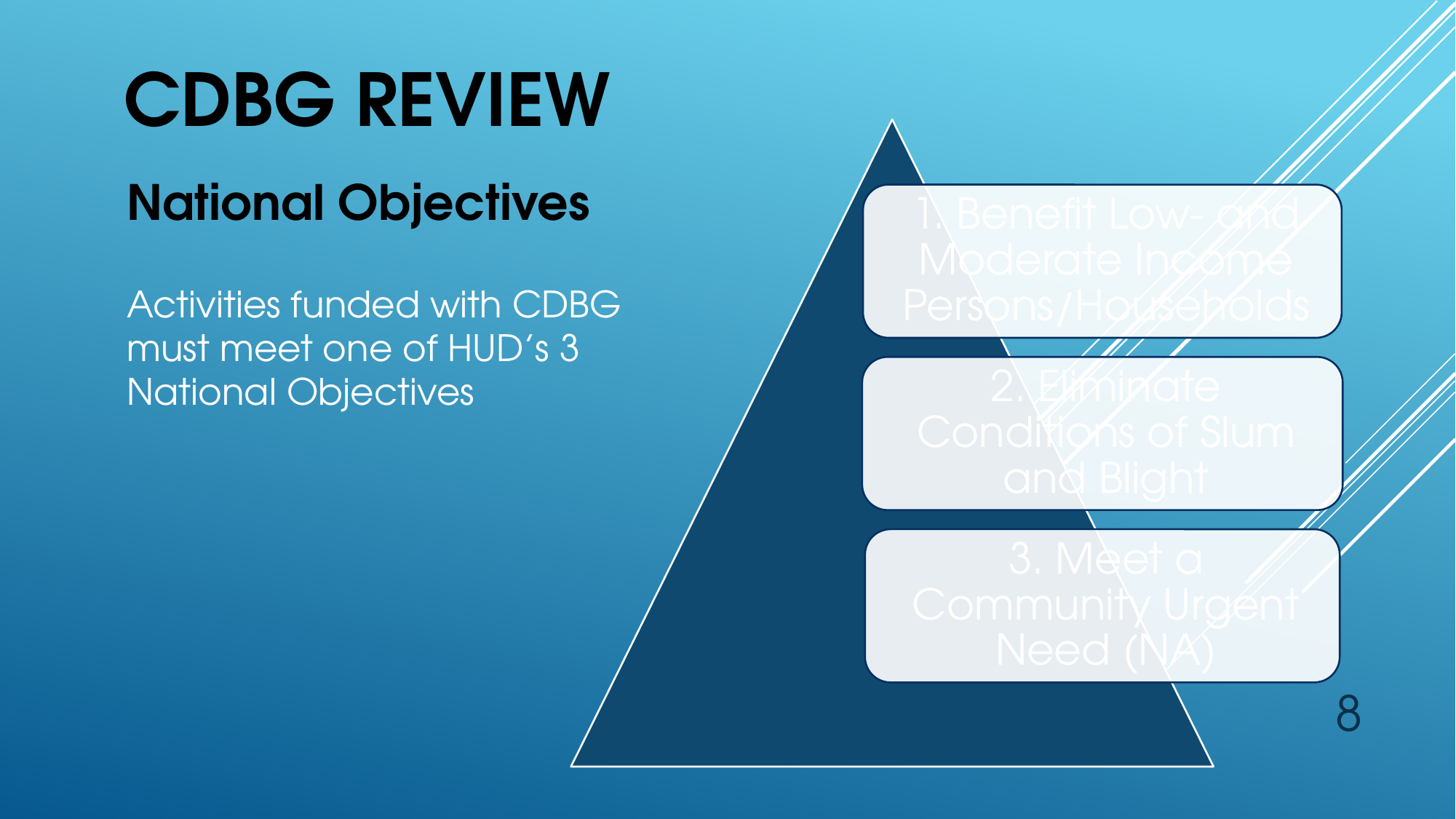

CDBG REVIEW
1. Benefit Low- and Moderate Income Persons/Households
2. Eliminate Conditions of Slum and Blight
3. Meet a Community Urgent Need (NA)
National Objectives

Activities funded with CDBG must meet one of HUD’s 3 National Objectives
8